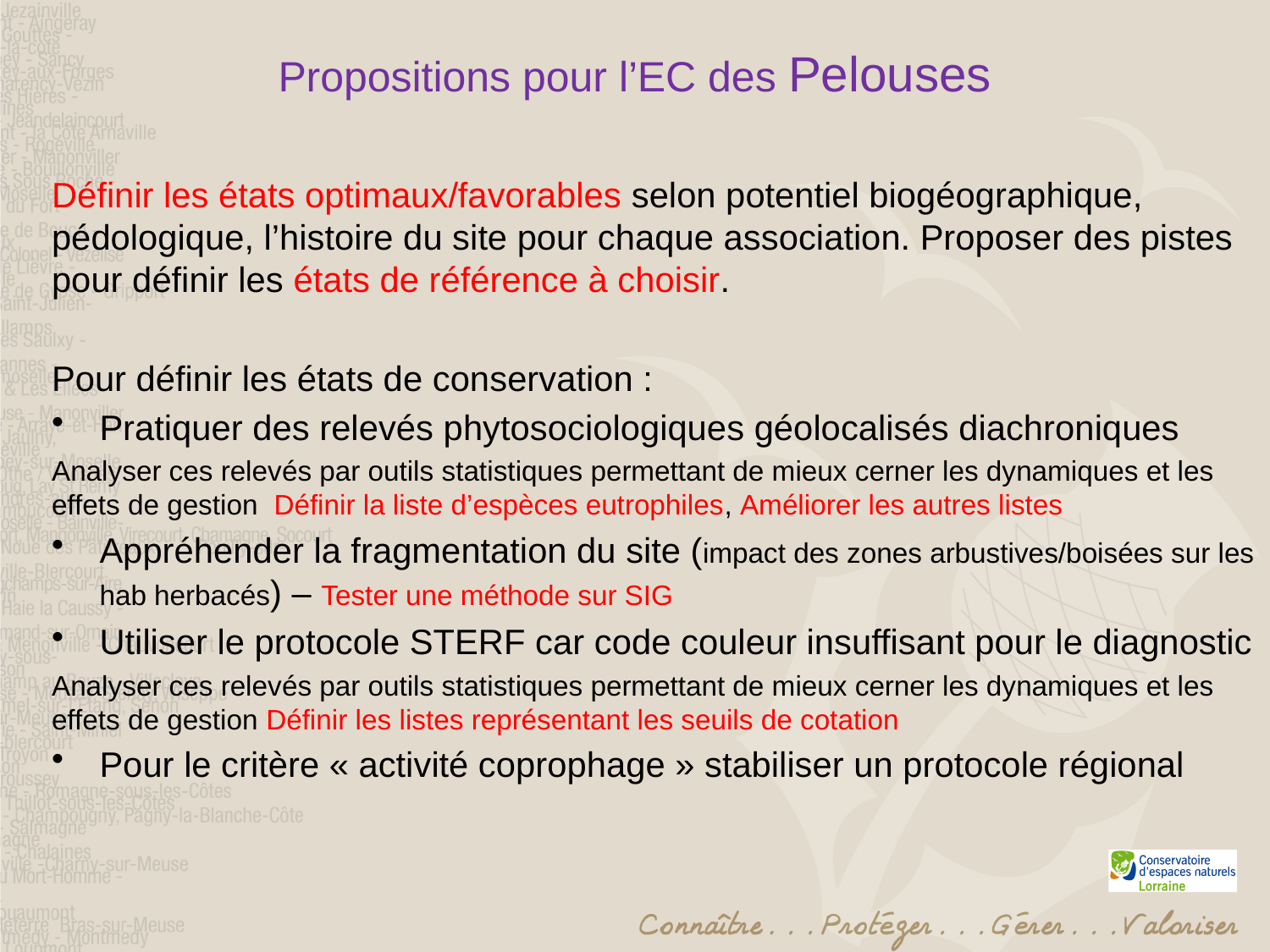

# Propositions pour l’EC des Pelouses
Définir les états optimaux/favorables selon potentiel biogéographique, pédologique, l’histoire du site pour chaque association. Proposer des pistes pour définir les états de référence à choisir.

Pour définir les états de conservation :
Pratiquer des relevés phytosociologiques géolocalisés diachroniques
Analyser ces relevés par outils statistiques permettant de mieux cerner les dynamiques et les effets de gestion  Définir la liste d’espèces eutrophiles, Améliorer les autres listes
Appréhender la fragmentation du site (impact des zones arbustives/boisées sur les hab herbacés) – Tester une méthode sur SIG
Utiliser le protocole STERF car code couleur insuffisant pour le diagnostic
Analyser ces relevés par outils statistiques permettant de mieux cerner les dynamiques et les effets de gestion Définir les listes représentant les seuils de cotation
Pour le critère « activité coprophage » stabiliser un protocole régional